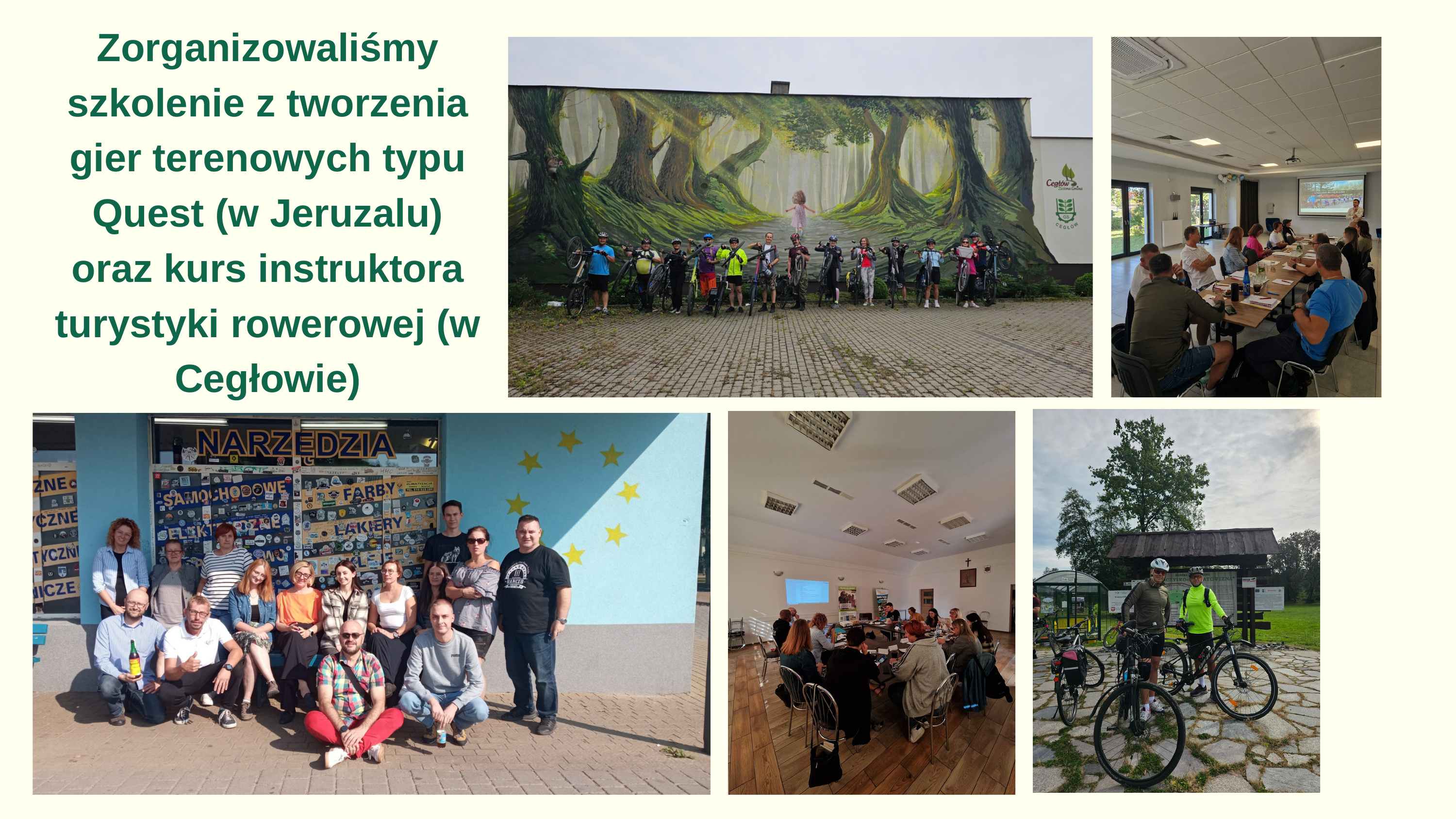

Zorganizowaliśmy szkolenie z tworzenia gier terenowych typu Quest (w Jeruzalu) oraz kurs instruktora turystyki rowerowej (w Cegłowie)